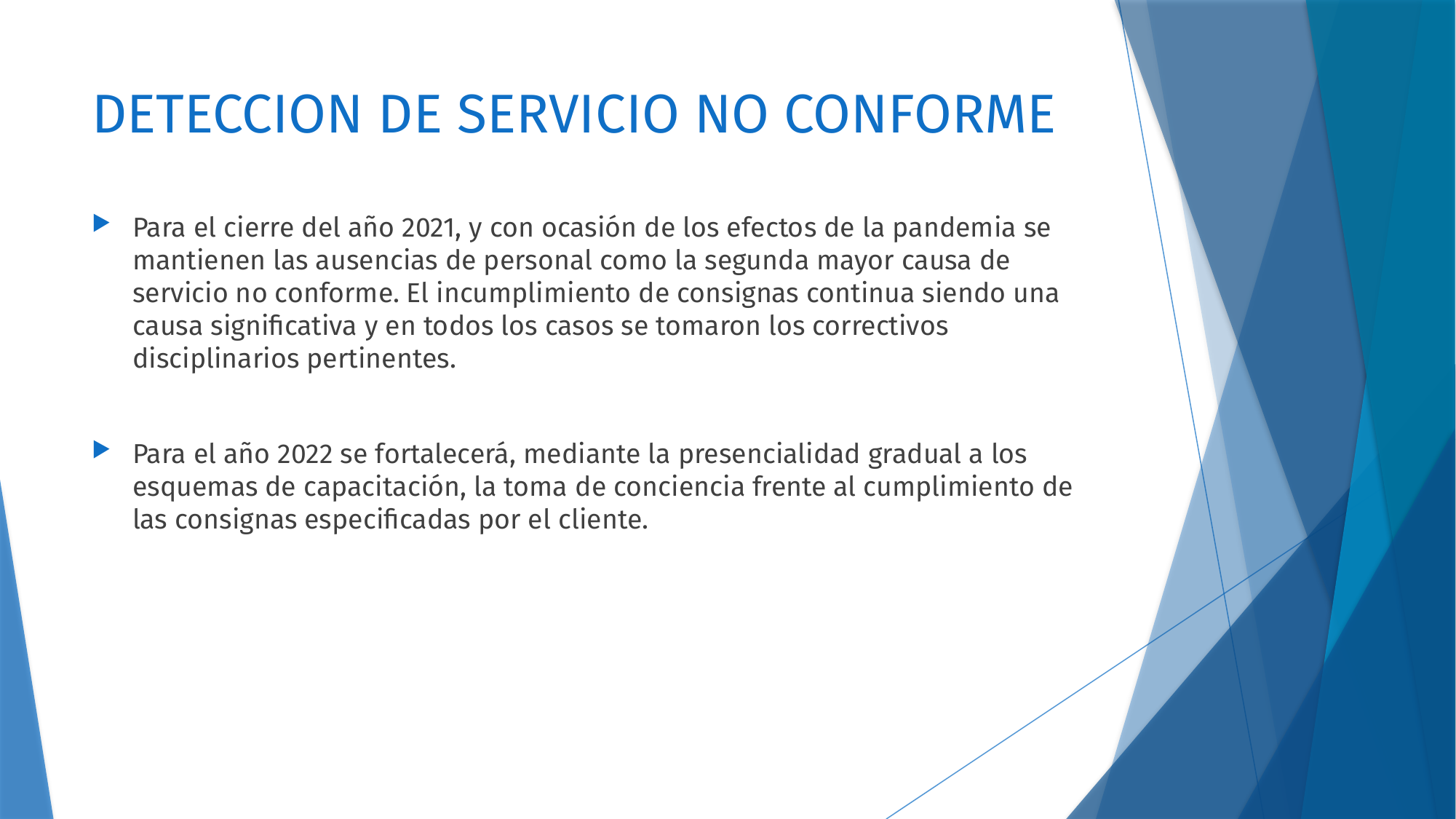

# DETECCION DE SERVICIO NO CONFORME
Para el cierre del año 2021, y con ocasión de los efectos de la pandemia se mantienen las ausencias de personal como la segunda mayor causa de servicio no conforme. El incumplimiento de consignas continua siendo una causa significativa y en todos los casos se tomaron los correctivos disciplinarios pertinentes.

Para el año 2022 se fortalecerá, mediante la presencialidad gradual a los esquemas de capacitación, la toma de conciencia frente al cumplimiento de las consignas especificadas por el cliente.